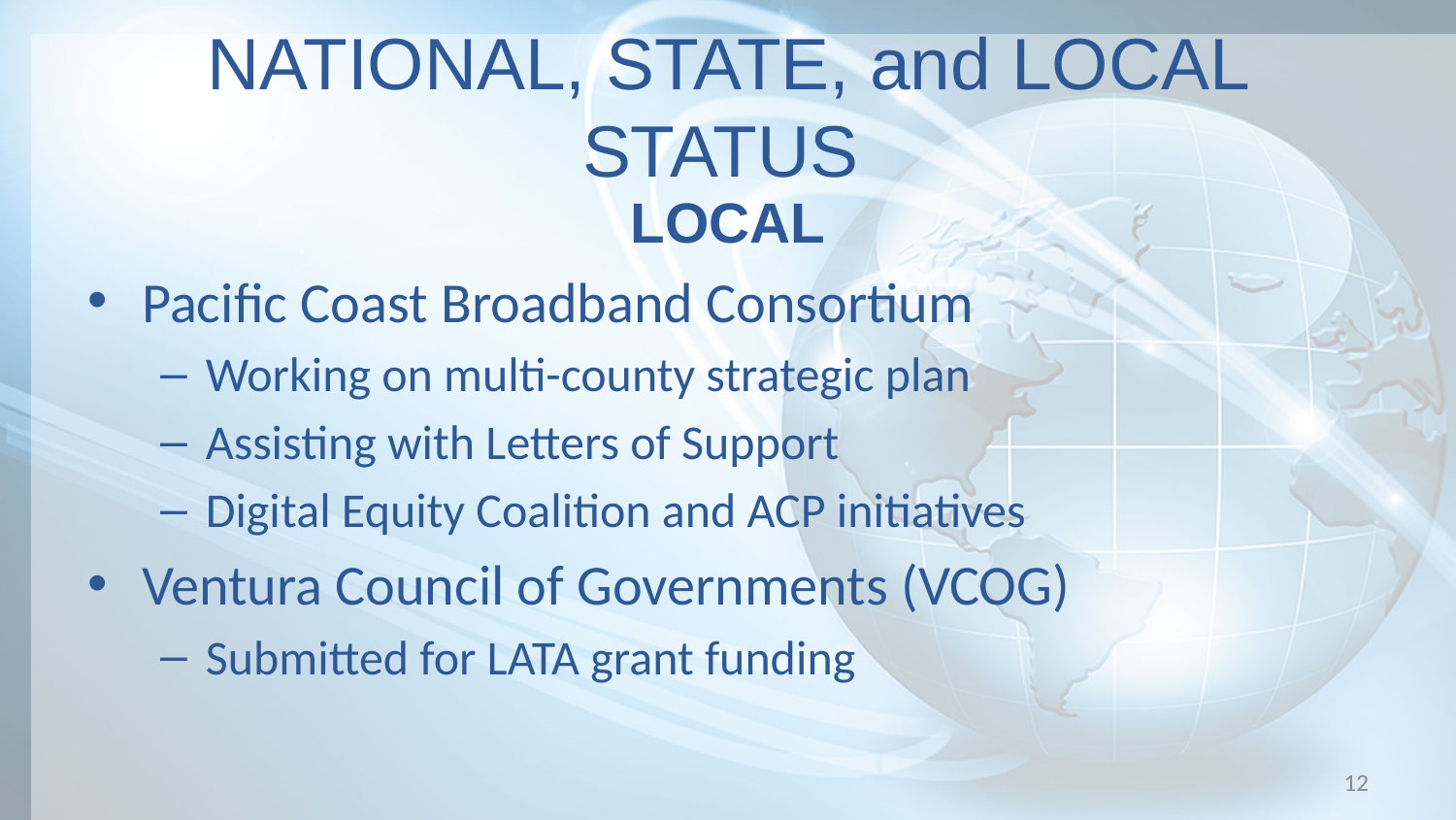

# NATIONAL, STATE, and LOCAL STATUS
LOCAL
Pacific Coast Broadband Consortium
Working on multi-county strategic plan
Assisting with Letters of Support
Digital Equity Coalition and ACP initiatives
Ventura Council of Governments (VCOG)
Submitted for LATA grant funding

12